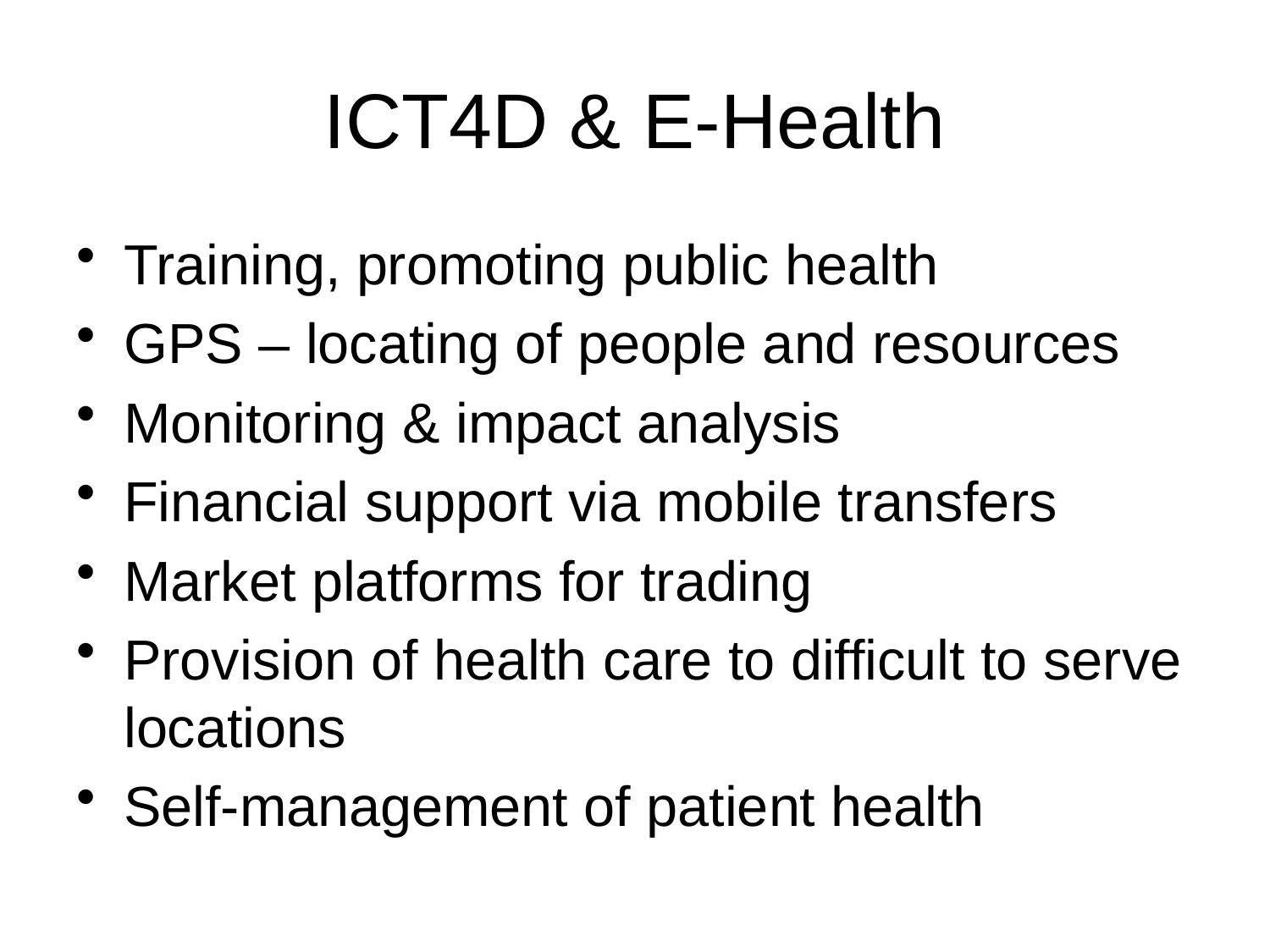

# ICT4D & E-Health
Training, promoting public health
GPS – locating of people and resources
Monitoring & impact analysis
Financial support via mobile transfers
Market platforms for trading
Provision of health care to difficult to serve locations
Self-management of patient health